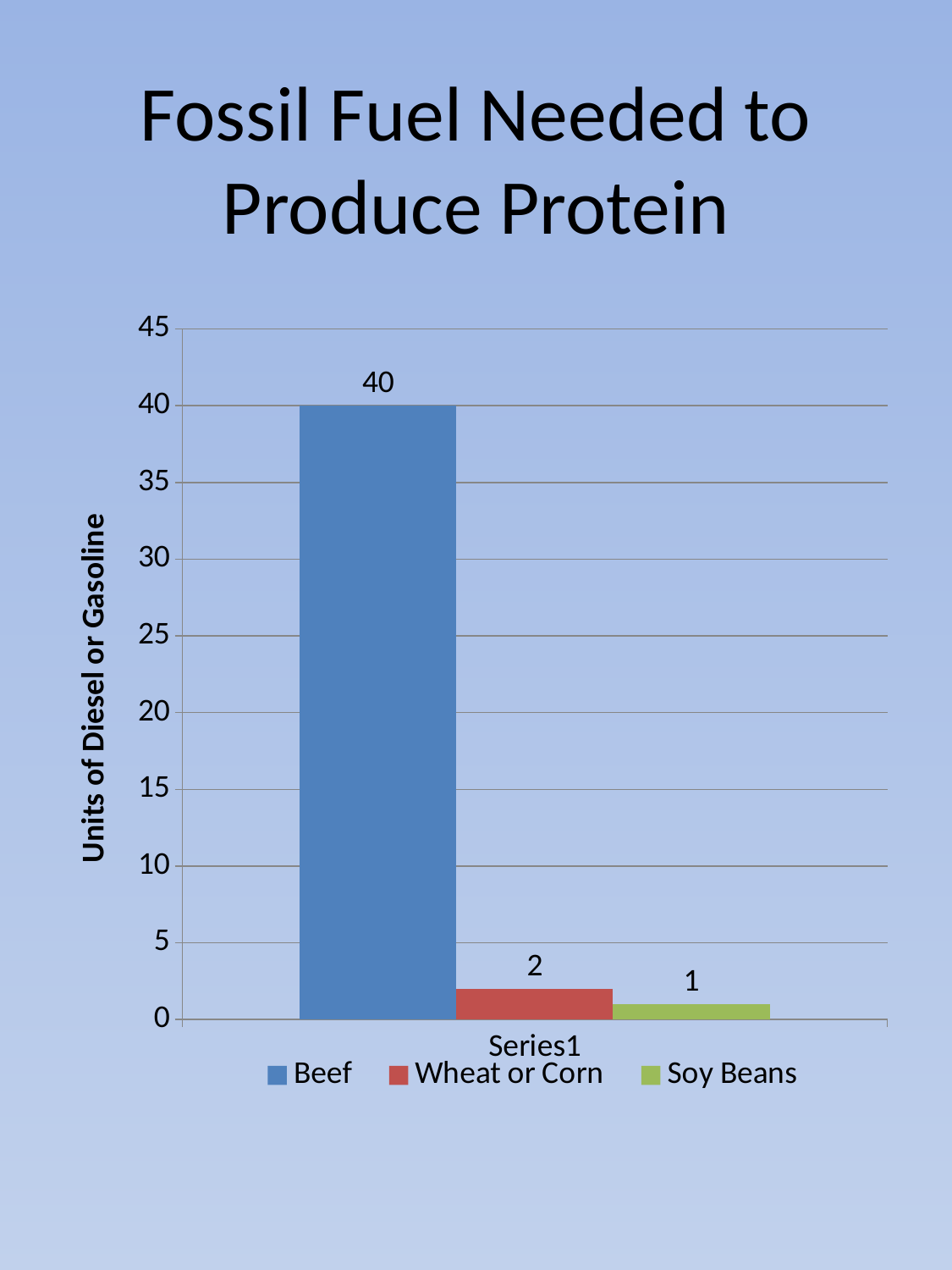

# Fossil Fuel Needed to Produce Protein

### Chart

| Category | Beef | Wheat or Corn | Soy Beans |
|---|---|---|---|
|  | 40.0 | 2.0 | 1.0 |